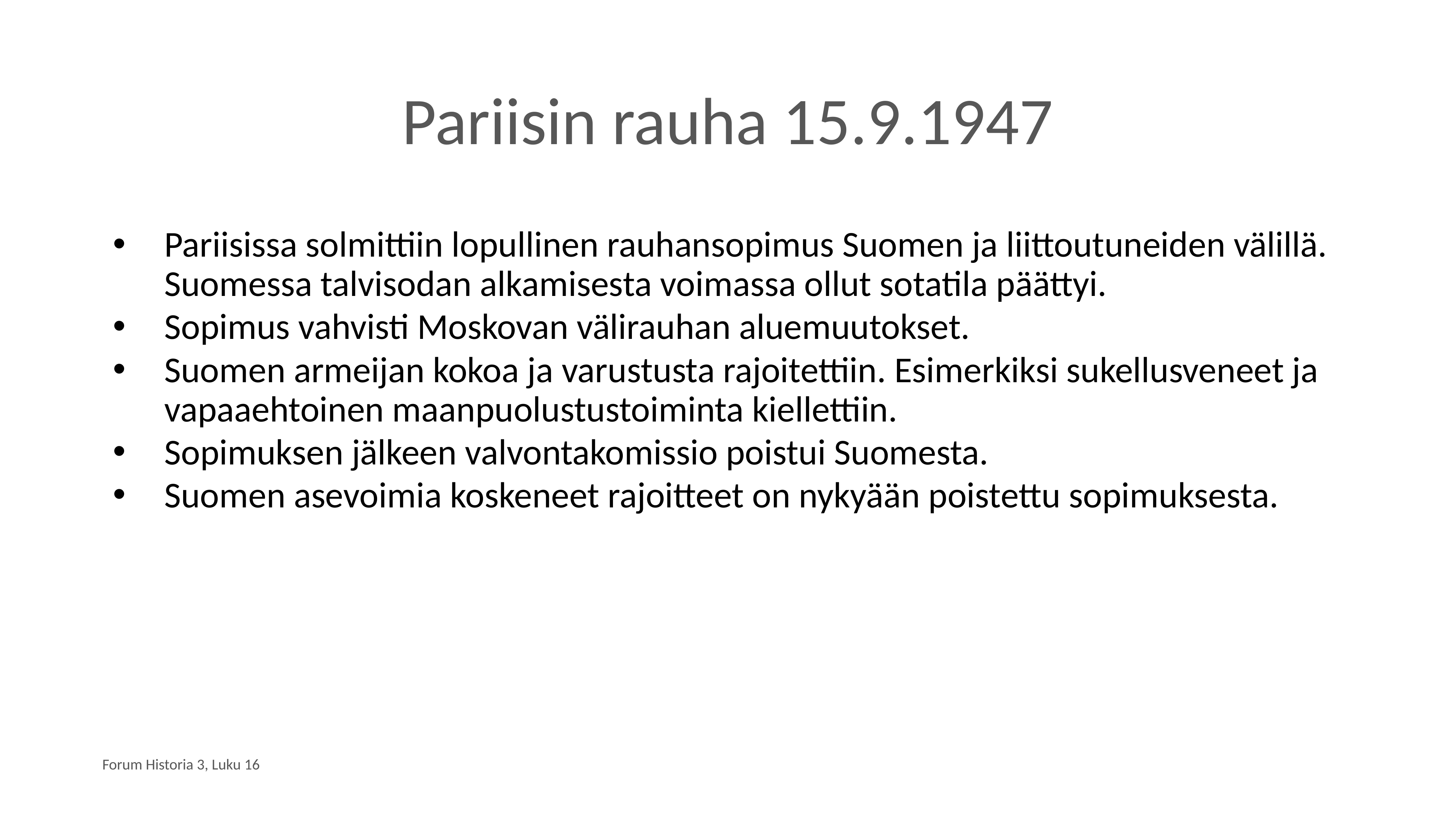

# Pariisin rauha 15.9.1947
Pariisissa solmittiin lopullinen rauhansopimus Suomen ja liittoutuneiden välillä. Suomessa talvisodan alkamisesta voimassa ollut sotatila päättyi.
Sopimus vahvisti Moskovan välirauhan aluemuutokset.
Suomen armeijan kokoa ja varustusta rajoitettiin. Esimerkiksi sukellusveneet ja vapaaehtoinen maanpuolustustoiminta kiellettiin.
Sopimuksen jälkeen valvontakomissio poistui Suomesta.
Suomen asevoimia koskeneet rajoitteet on nykyään poistettu sopimuksesta.
Forum Historia 3, Luku 16